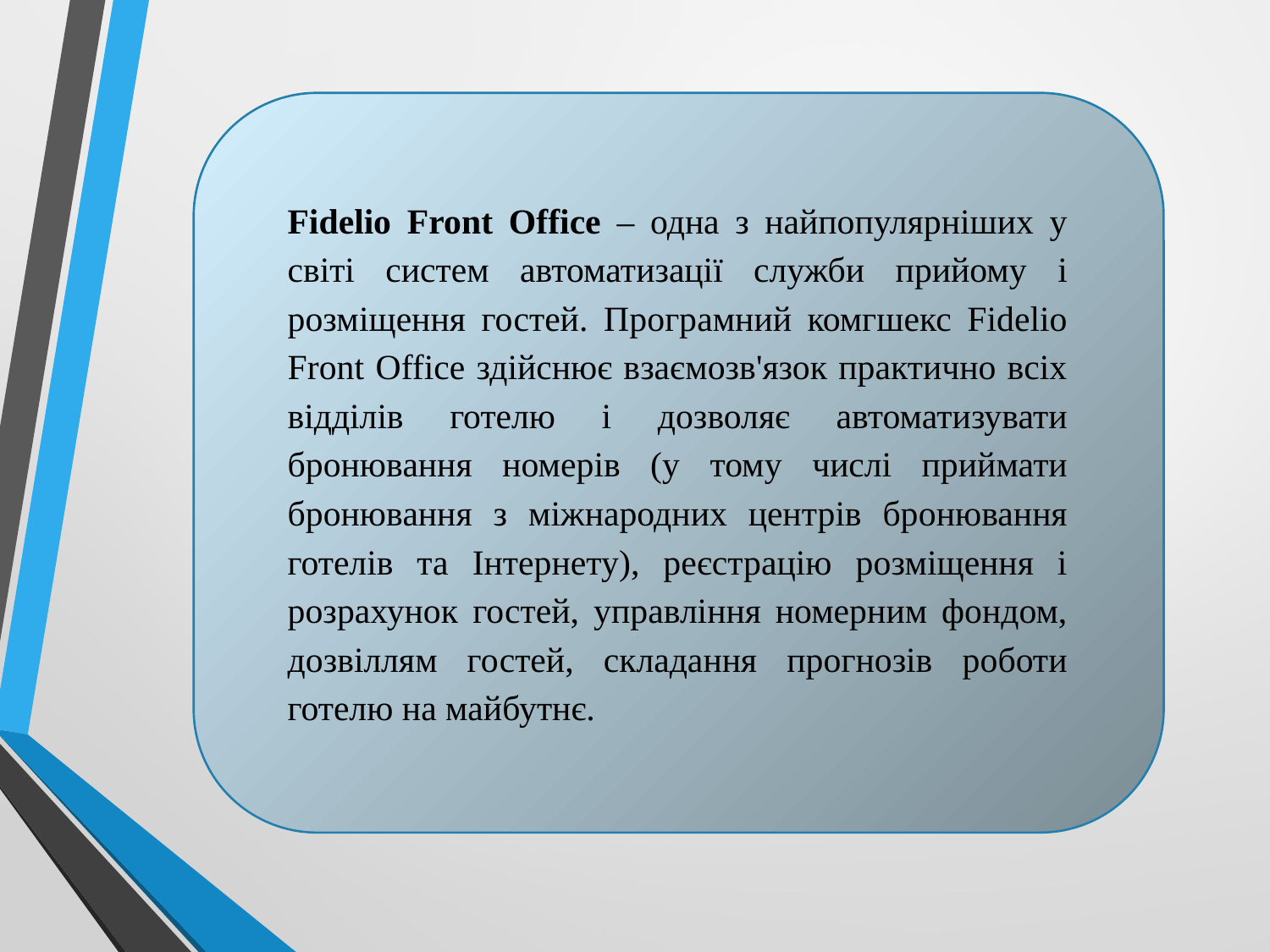

Fidelio Front Office – одна з найпопулярніших у світі систем автоматизації служби прийому і розміщення гостей. Програмний комгшекс Fidelio Front Office здійснює взаємозв'язок практично всіх відділів готелю і дозволяє автоматизувати бронювання номерів (у тому числі приймати бронювання з міжнародних центрів бронювання готелів та Інтернету), реєстрацію розміщення і розрахунок гостей, управління номерним фондом, дозвіллям гостей, складання прогнозів роботи готелю на майбутнє.